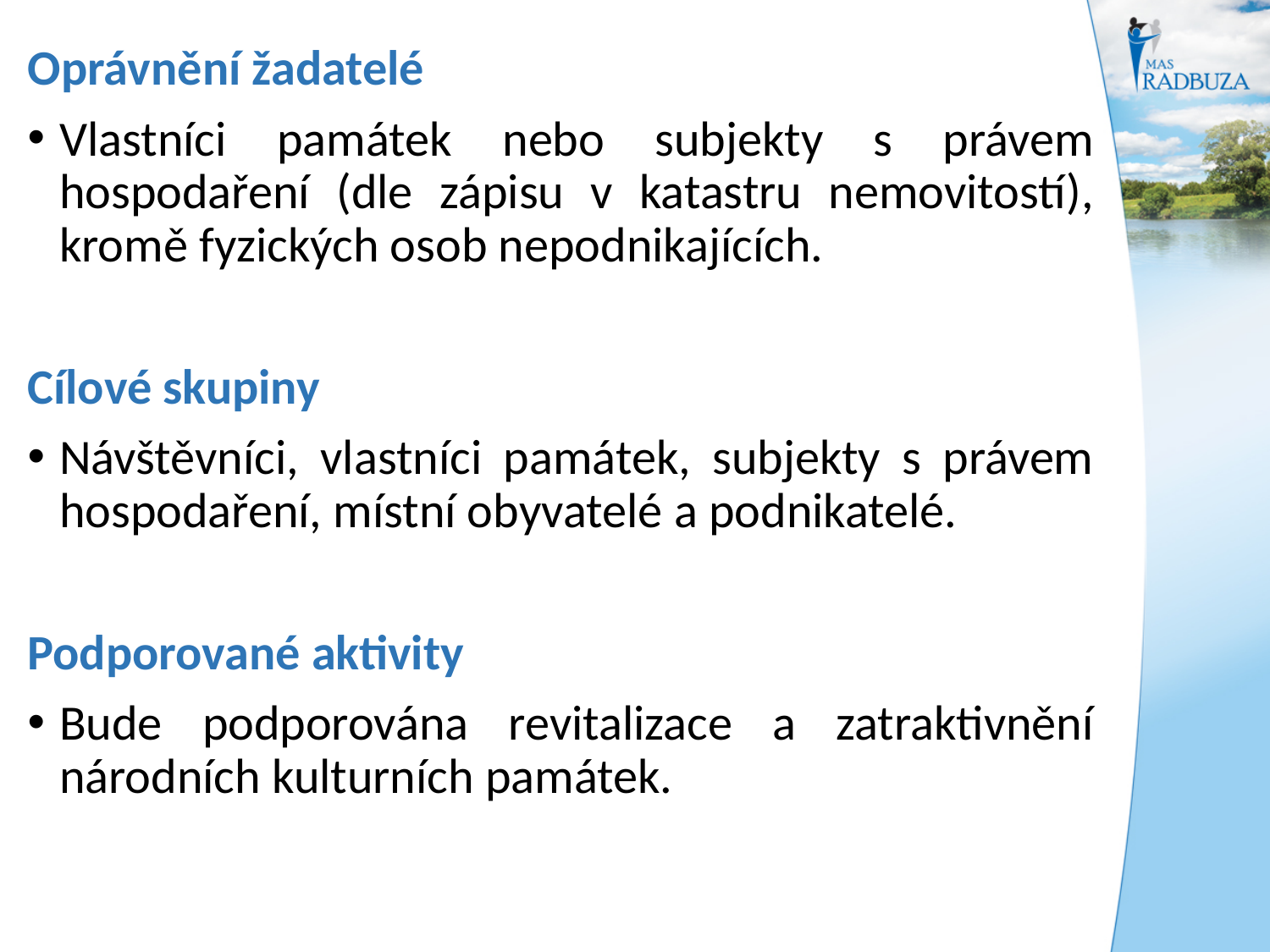

Oprávnění žadatelé
Vlastníci památek nebo subjekty s právem hospodaření (dle zápisu v katastru nemovitostí), kromě fyzických osob nepodnikajících.

Cílové skupiny
Návštěvníci, vlastníci památek, subjekty s právem hospodaření, místní obyvatelé a podnikatelé.

Podporované aktivity
Bude podporována revitalizace a zatraktivnění národních kulturních památek.